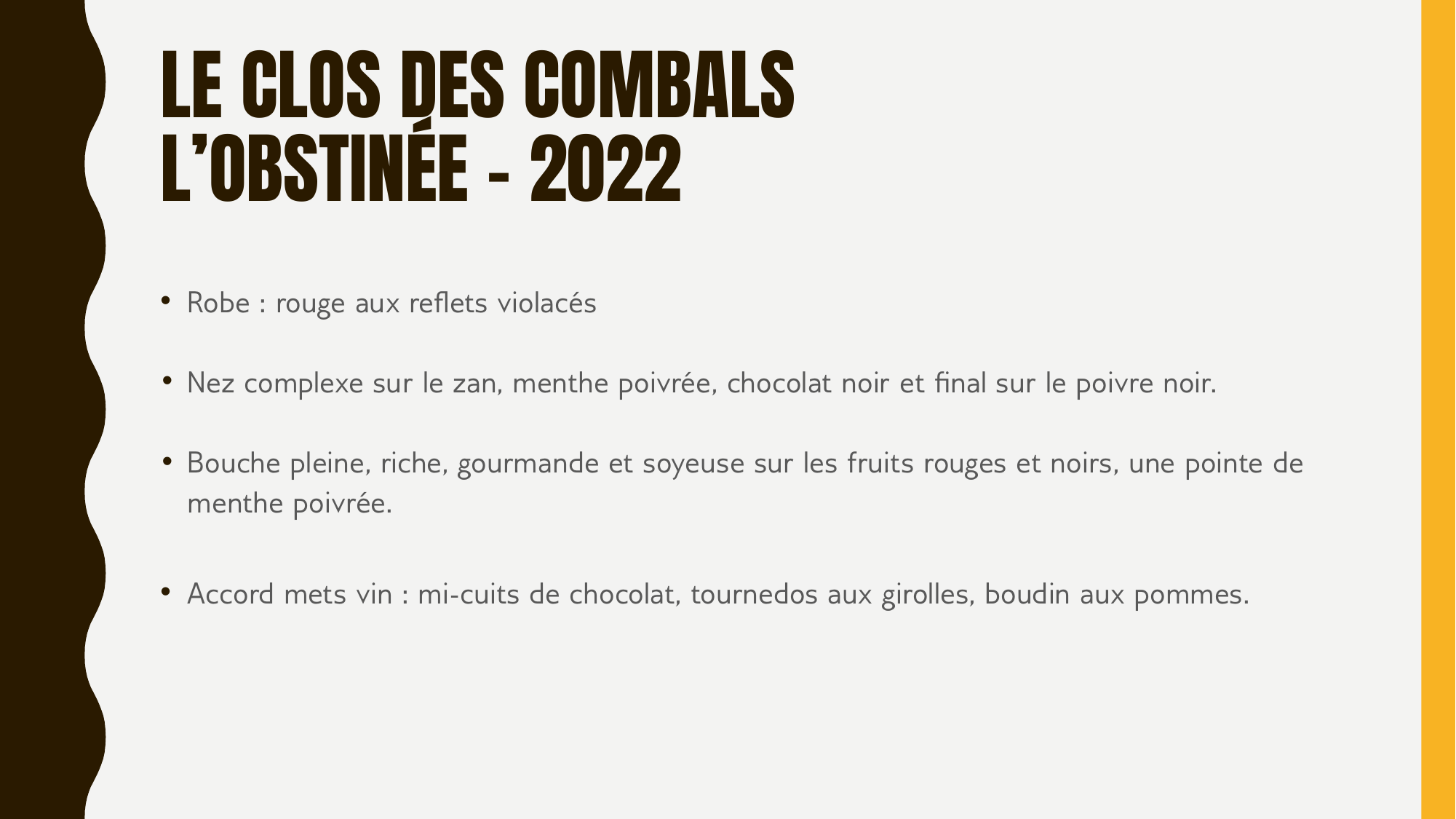

# LE CLOS DES COMBALS L’OBSTINÉE - 2022
Robe : rouge aux reflets violacés

Nez complexe sur le zan, menthe poivrée, chocolat noir et final sur le poivre noir.

Bouche pleine, riche, gourmande et soyeuse sur les fruits rouges et noirs, une pointe de menthe poivrée.

Accord mets vin : mi-cuits de chocolat, tournedos aux girolles, boudin aux pommes.